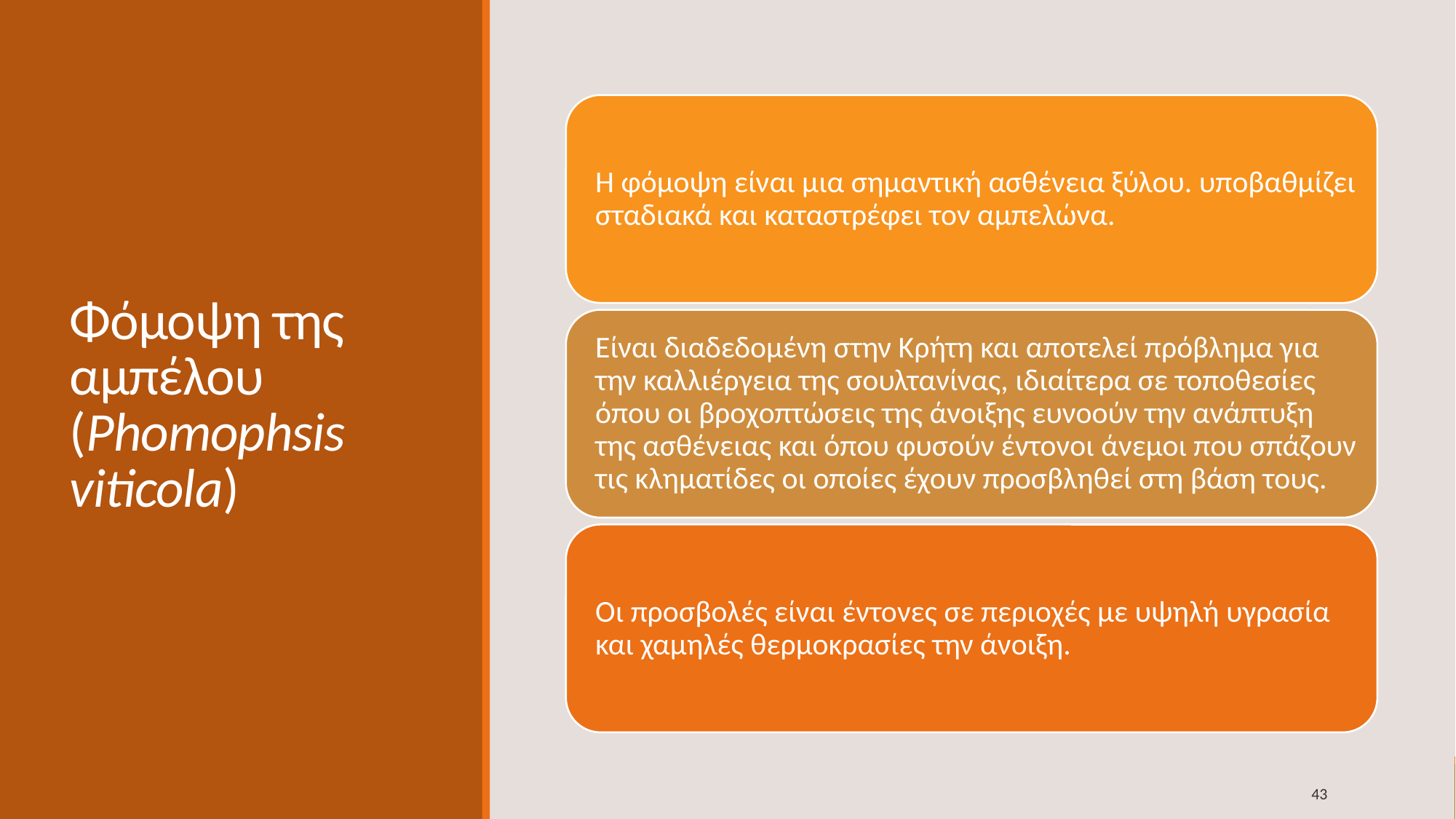

# Φόμοψη της αμπέλου (Phomophsis viticola)
Η φόμοψη είναι μια σημαντική ασθένεια ξύλου. υποβαθμίζει σταδιακά και καταστρέφει τον αμπελώνα.
Είναι διαδεδομένη στην Κρήτη και αποτελεί πρόβλημα για την καλλιέργεια της σουλτανίνας, ιδιαίτερα σε τοποθεσίες όπου οι βροχοπτώσεις της άνοιξης ευνοούν την ανάπτυξη της ασθένειας και όπου φυσούν έντονοι άνεμοι που σπάζουν τις κληματίδες οι οποίες έχουν προσβληθεί στη βάση τους.
Οι προσβολές είναι έντονες σε περιοχές με υψηλή υγρασία και χαμηλές θερμοκρασίες την άνοιξη.
43